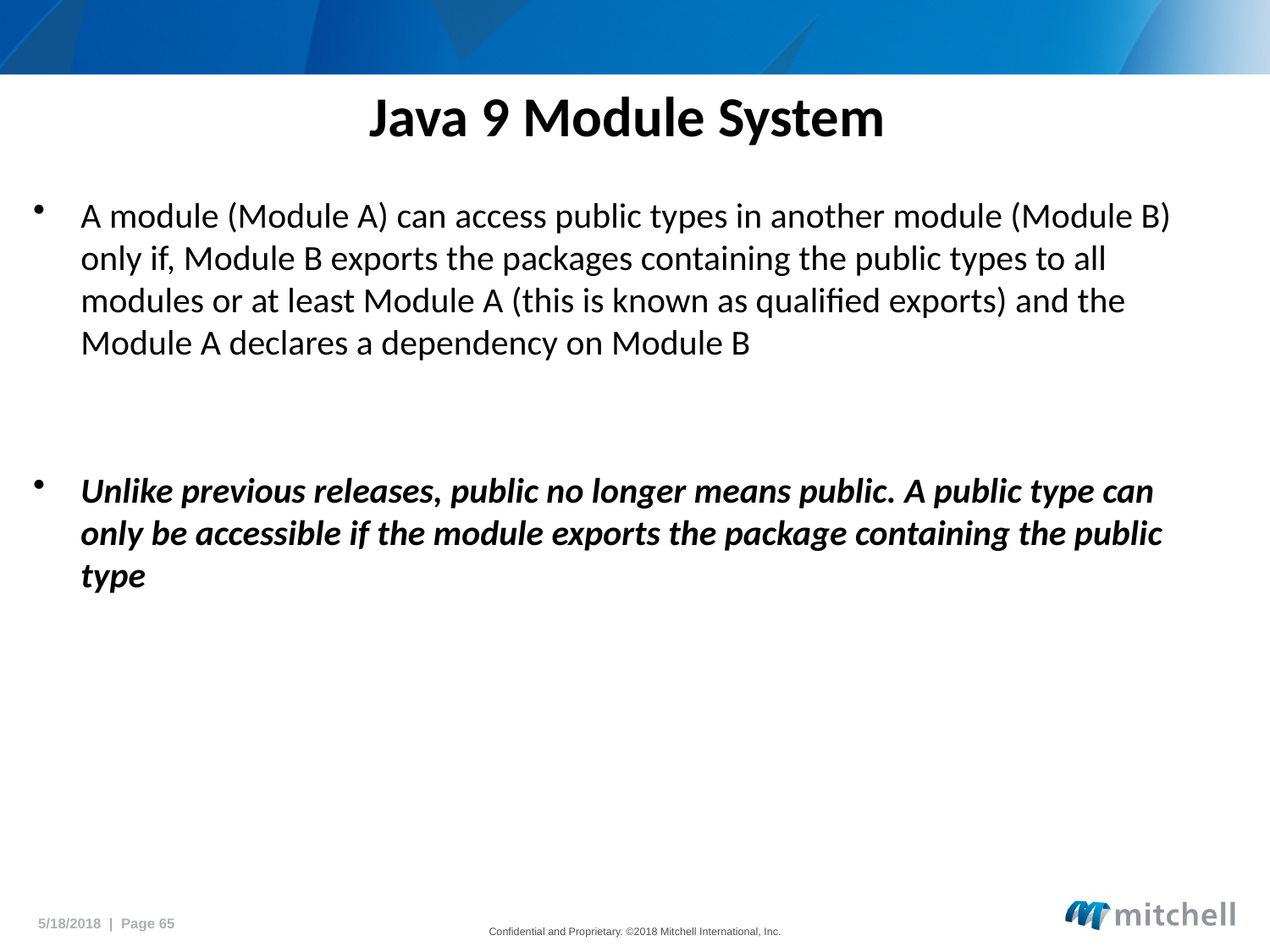

# Java 9 Module System

A module (Module A) can access public types in another module (Module B) only if, Module B exports the packages containing the public types to all modules or at least Module A (this is known as qualified exports) and the Module A declares a dependency on Module B

Unlike previous releases, public no longer means public. A public type can only be accessible if the module exports the package containing the public type
5/18/2018  |  Page 65